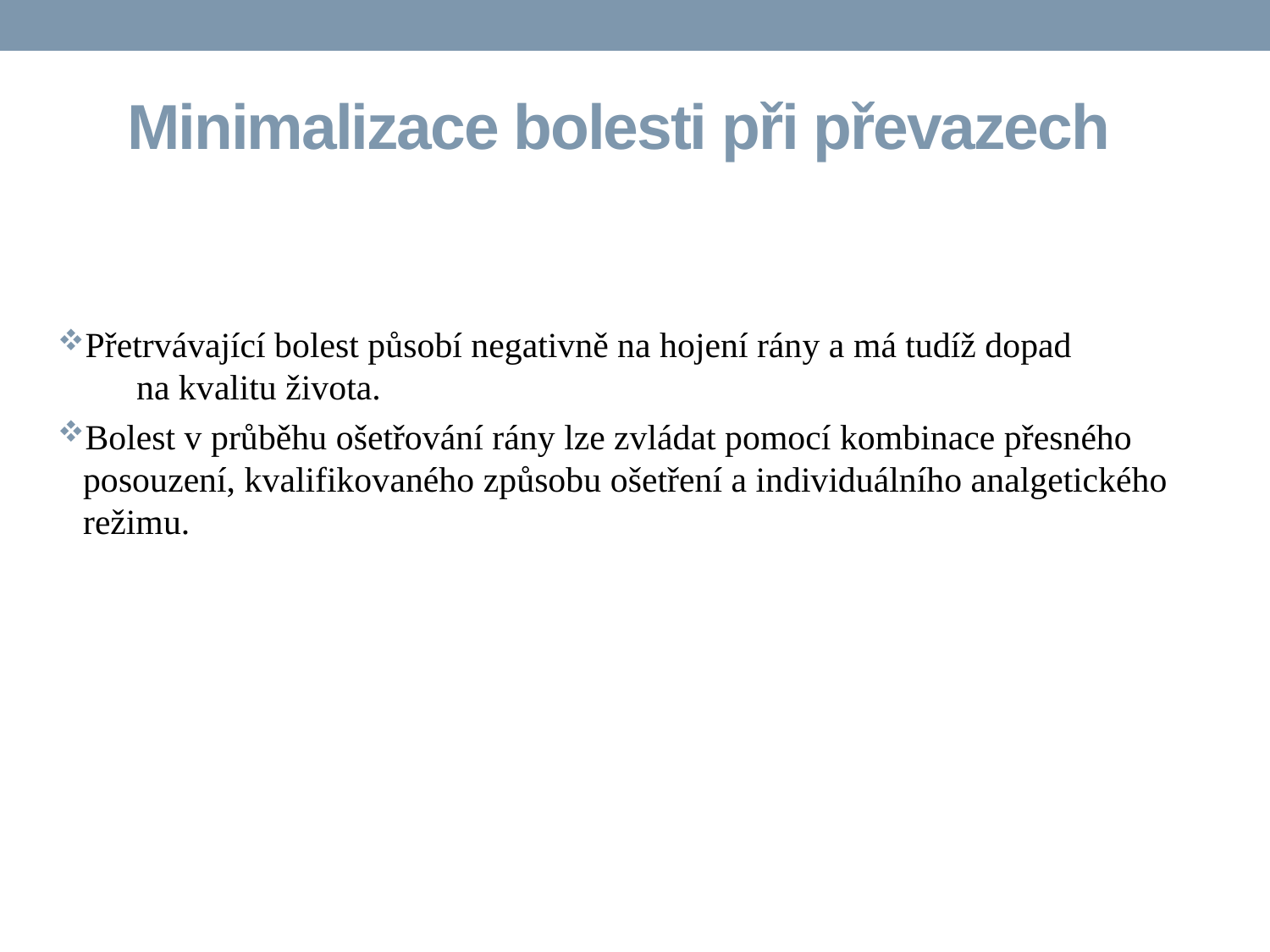

# Minimalizace bolesti při převazech
Přetrvávající bolest působí negativně na hojení rány a má tudíž dopad                       na kvalitu života.
Bolest v průběhu ošetřování rány lze zvládat pomocí kombinace přesného posouzení, kvalifikovaného způsobu ošetření a individuálního analgetického režimu.